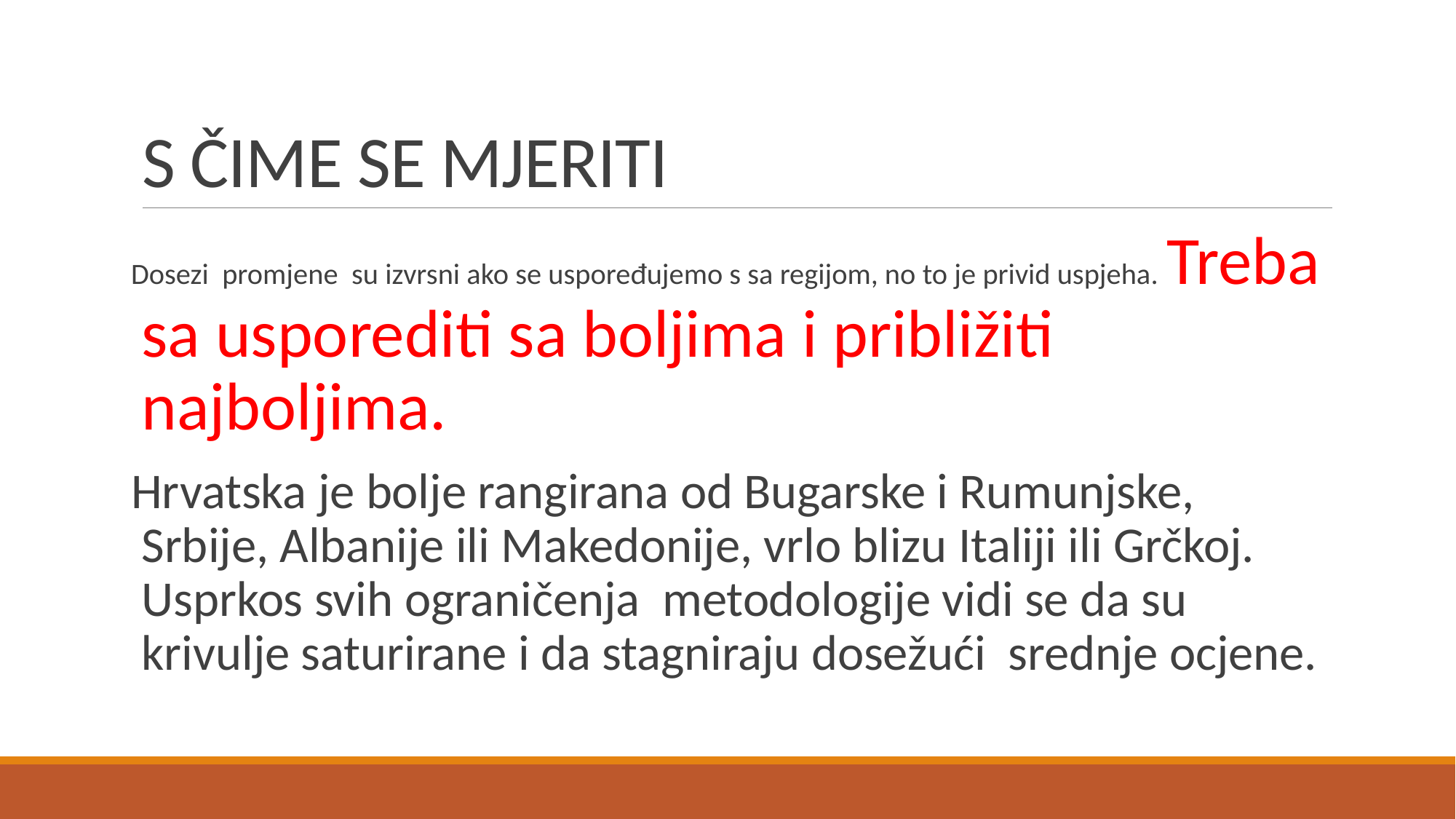

# S ČIME SE MJERITI
Dosezi  promjene  su izvrsni ako se uspoređujemo s sa regijom, no to je privid uspjeha. Treba sa usporediti sa boljima i približiti  najboljima.
Hrvatska je bolje rangirana od Bugarske i Rumunjske, Srbije, Albanije ili Makedonije, vrlo blizu Italiji ili Grčkoj. Usprkos svih ograničenja  metodologije vidi se da su krivulje saturirane i da stagniraju dosežući  srednje ocjene.